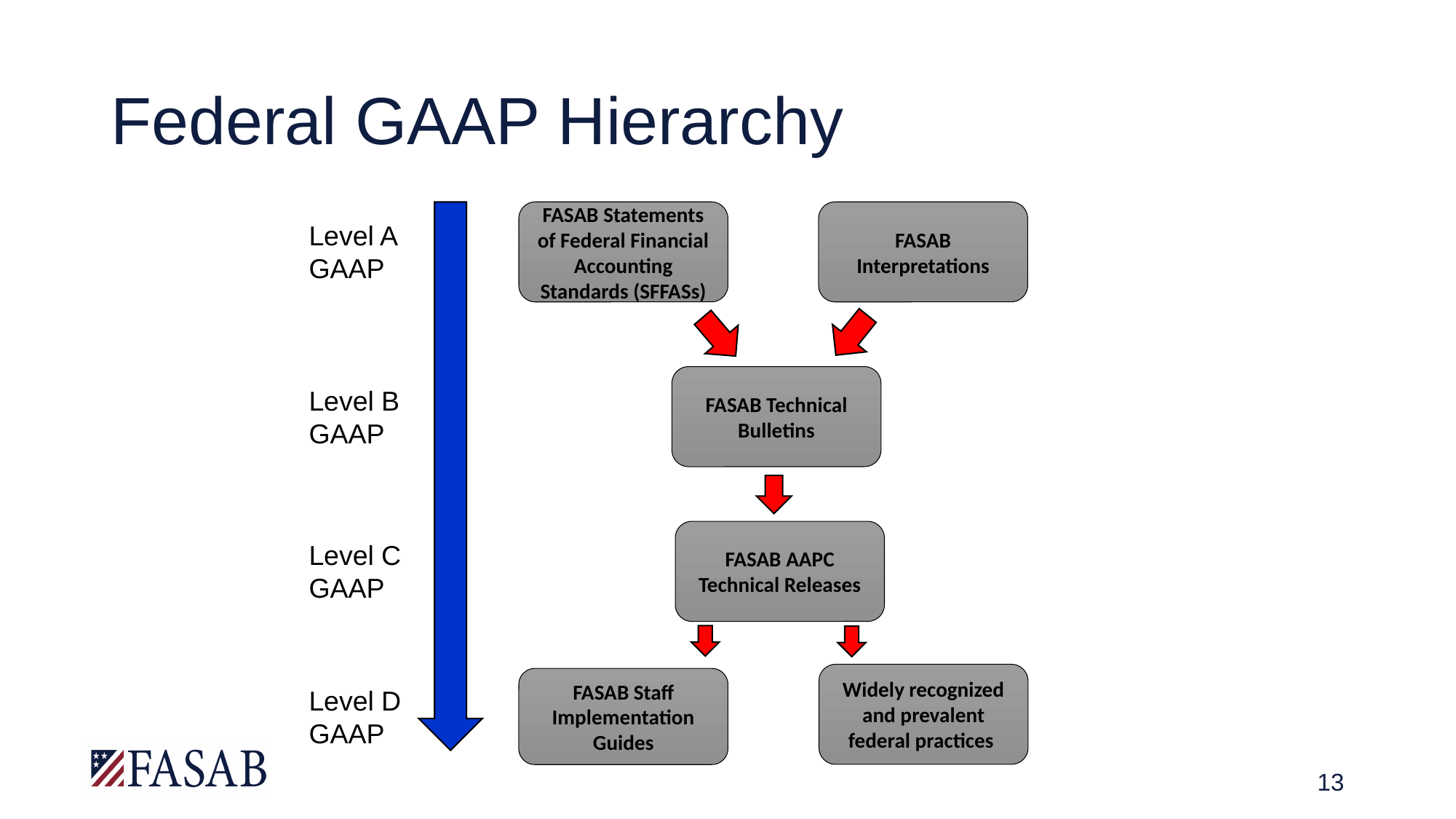

# Federal GAAP Hierarchy

FASAB Statements of Federal Financial Accounting Standards (SFFASs)
FASAB Interpretations
Level A GAAP

FASAB Technical Bulletins
Level B GAAP

FASAB AAPC Technical Releases
Level C GAAP

Widely recognized and prevalent federal practices
FASAB Staff Implementation Guides
Level D GAAP
13